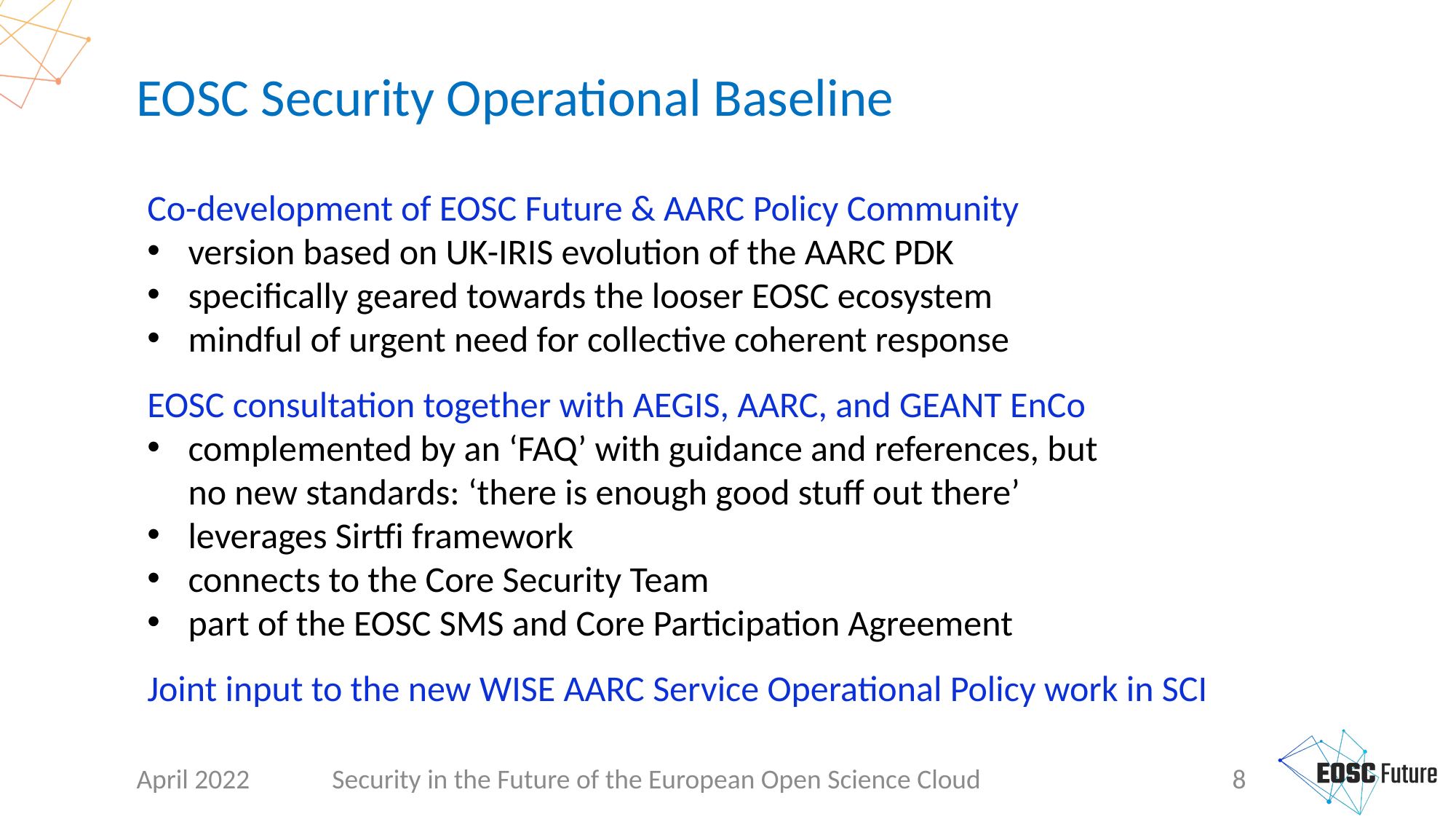

# EOSC Security Operational Baseline
Co-development of EOSC Future & AARC Policy Community
version based on UK-IRIS evolution of the AARC PDK
specifically geared towards the looser EOSC ecosystem
mindful of urgent need for collective coherent response

EOSC consultation together with AEGIS, AARC, and GEANT EnCo
complemented by an ‘FAQ’ with guidance and references, but
no new standards: ‘there is enough good stuff out there’
leverages Sirtfi framework
connects to the Core Security Team
part of the EOSC SMS and Core Participation Agreement

Joint input to the new WISE AARC Service Operational Policy work in SCI
April 2022
Security in the Future of the European Open Science Cloud
8